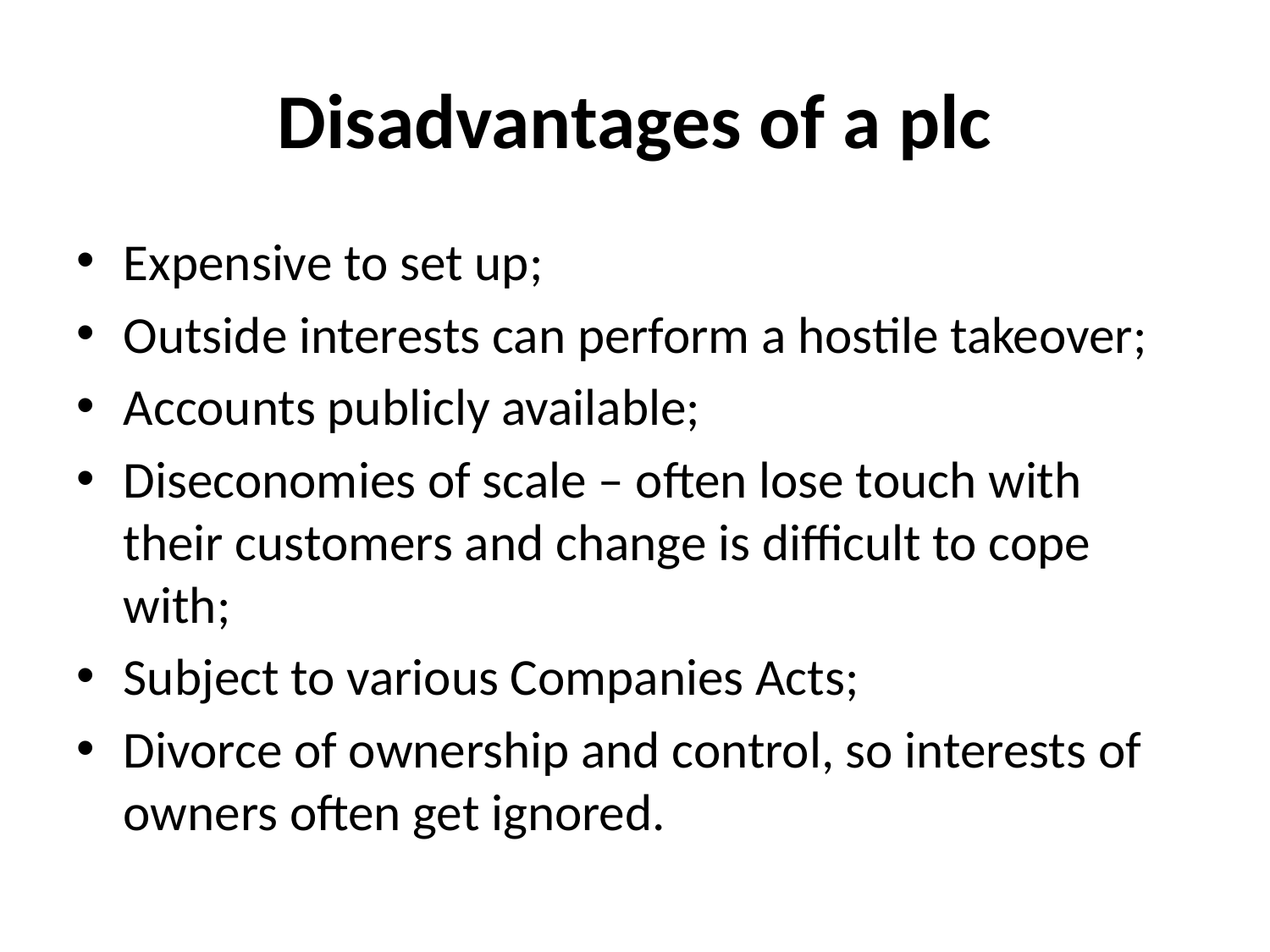

# Disadvantages of a plc
Expensive to set up;
Outside interests can perform a hostile takeover;
Accounts publicly available;
Diseconomies of scale – often lose touch with their customers and change is difficult to cope with;
Subject to various Companies Acts;
Divorce of ownership and control, so interests of owners often get ignored.